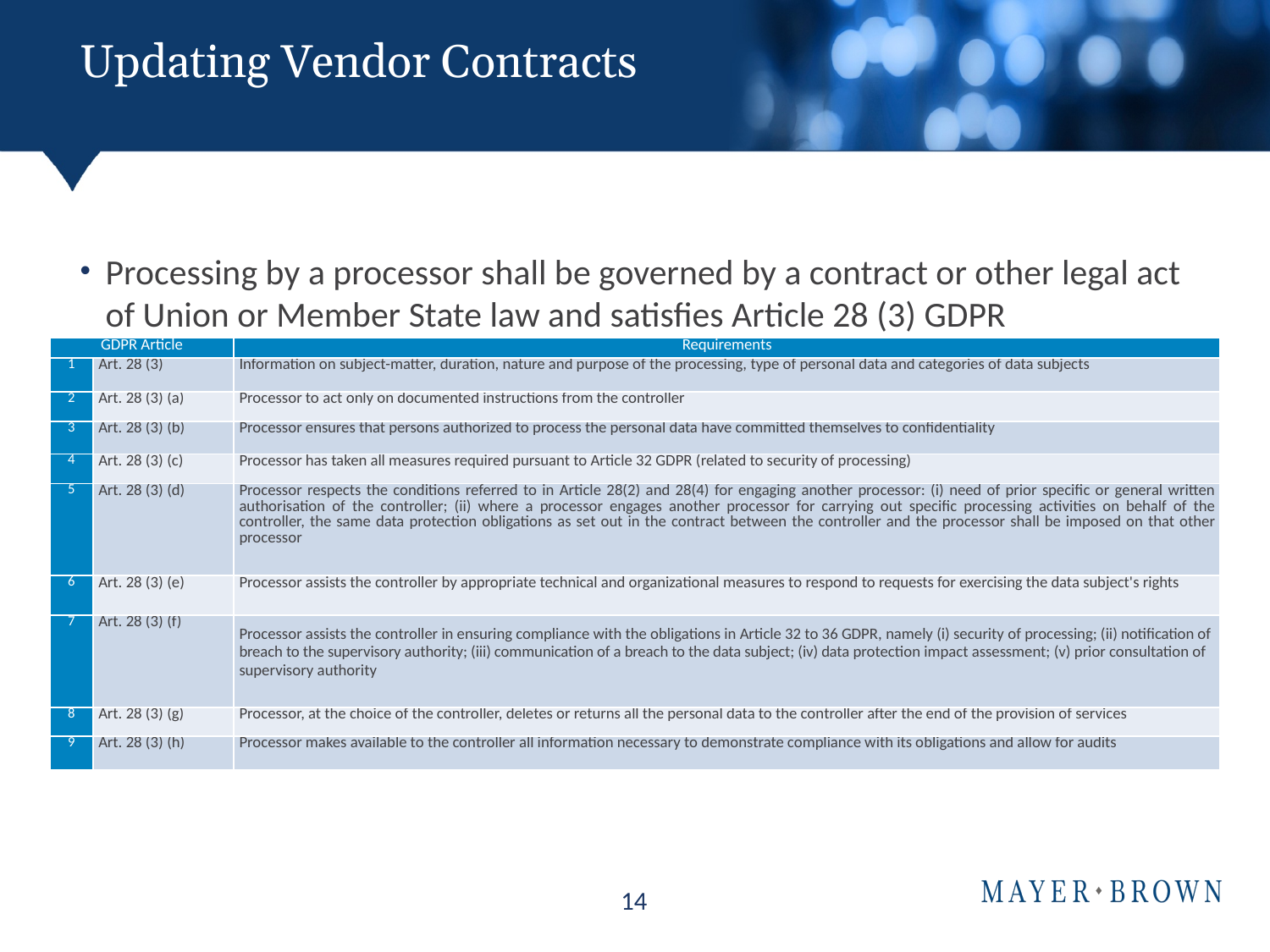

# Updating Vendor Contracts
Processing by a processor shall be governed by a contract or other legal act of Union or Member State law and satisfies Article 28 (3) GDPR
| GDPR Article |  | Requirements |
| --- | --- | --- |
| 1 | Art. 28 (3) | Information on subject-matter, duration, nature and purpose of the processing, type of personal data and categories of data subjects |
| 2 | Art. 28 (3) (a) | Processor to act only on documented instructions from the controller |
| 3 | Art. 28 (3) (b) | Processor ensures that persons authorized to process the personal data have committed themselves to confidentiality |
| 4 | Art. 28 (3) (c) | Processor has taken all measures required pursuant to Article 32 GDPR (related to security of processing) |
| 5 | Art. 28 (3) (d) | Processor respects the conditions referred to in Article 28(2) and 28(4) for engaging another processor: (i) need of prior specific or general written authorisation of the controller; (ii) where a processor engages another processor for carrying out specific processing activities on behalf of the controller, the same data protection obligations as set out in the contract between the controller and the processor shall be imposed on that other processor |
| 6 | Art. 28 (3) (e) | Processor assists the controller by appropriate technical and organizational measures to respond to requests for exercising the data subject's rights |
| 7 | Art. 28 (3) (f) | Processor assists the controller in ensuring compliance with the obligations in Article 32 to 36 GDPR, namely (i) security of processing; (ii) notification of breach to the supervisory authority; (iii) communication of a breach to the data subject; (iv) data protection impact assessment; (v) prior consultation of supervisory authority |
| 8 | Art. 28 (3) (g) | Processor, at the choice of the controller, deletes or returns all the personal data to the controller after the end of the provision of services |
| 9 | Art. 28 (3) (h) | Processor makes available to the controller all information necessary to demonstrate compliance with its obligations and allow for audits |
14